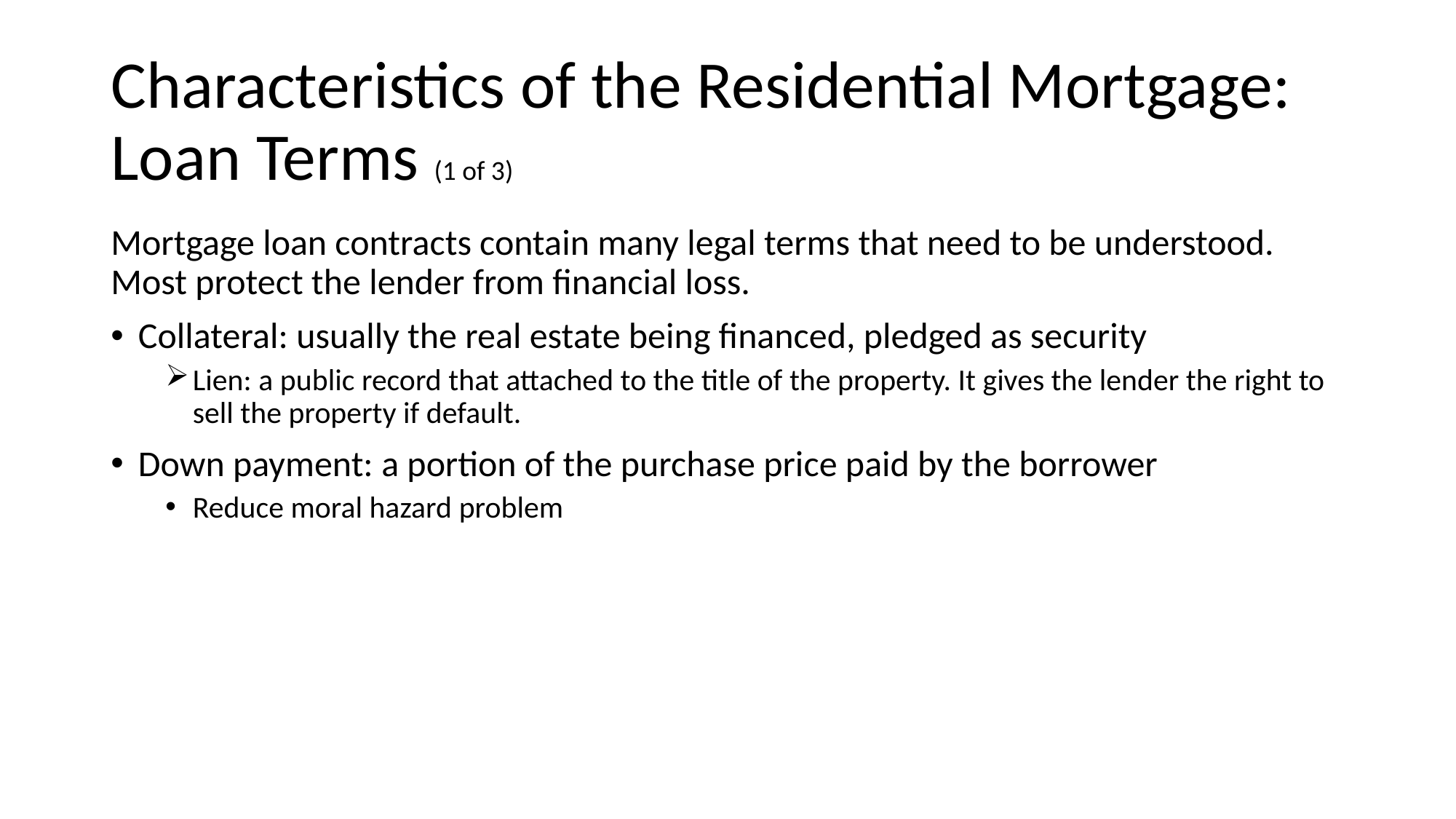

# Characteristics of the Residential Mortgage: Loan Terms (1 of 3)
Mortgage loan contracts contain many legal terms that need to be understood. Most protect the lender from financial loss.
Collateral: usually the real estate being financed, pledged as security
Lien: a public record that attached to the title of the property. It gives the lender the right to sell the property if default.
Down payment: a portion of the purchase price paid by the borrower
Reduce moral hazard problem